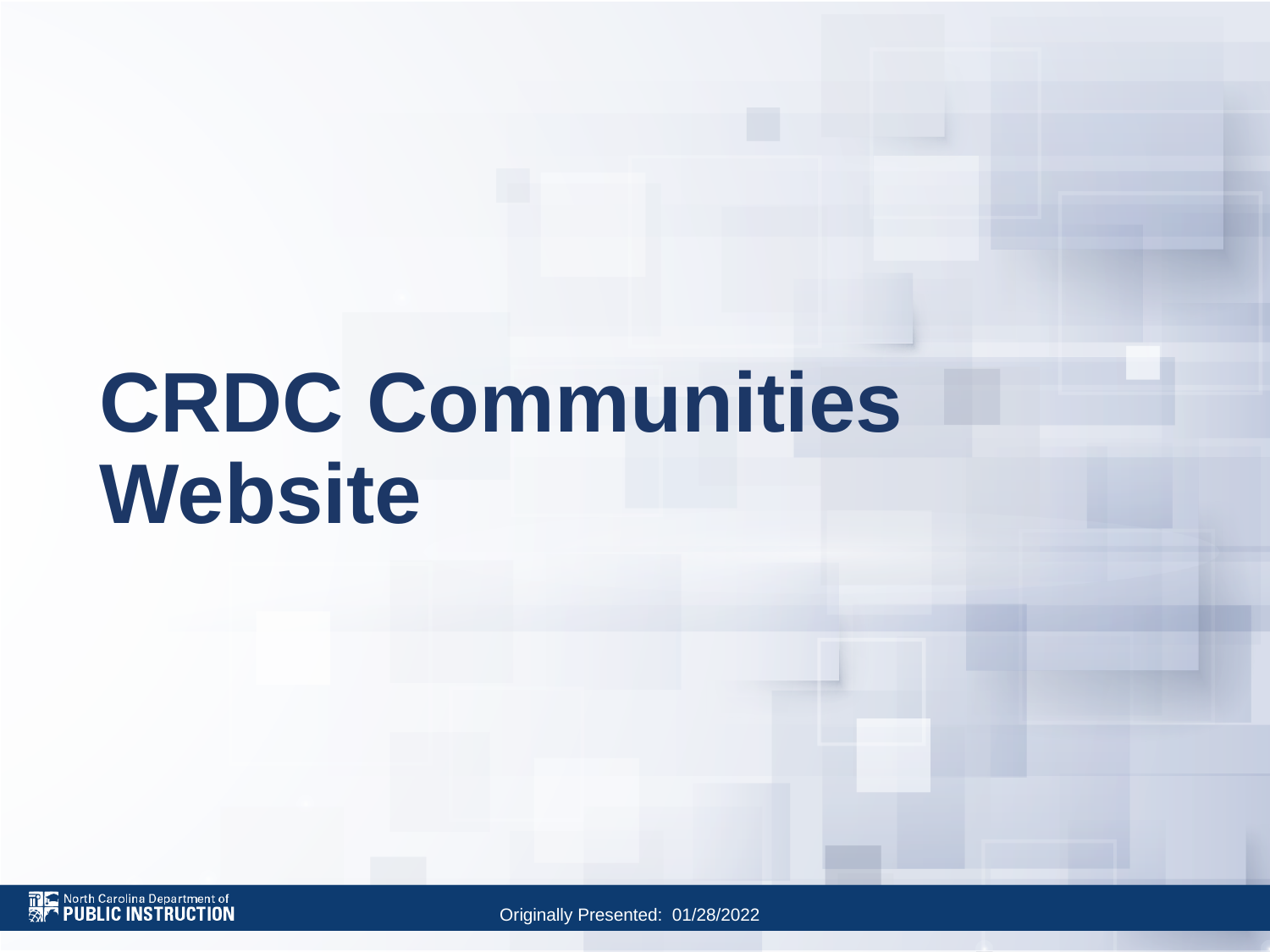

# CRDC Communities Website

Originally Presented:  01/28/2022